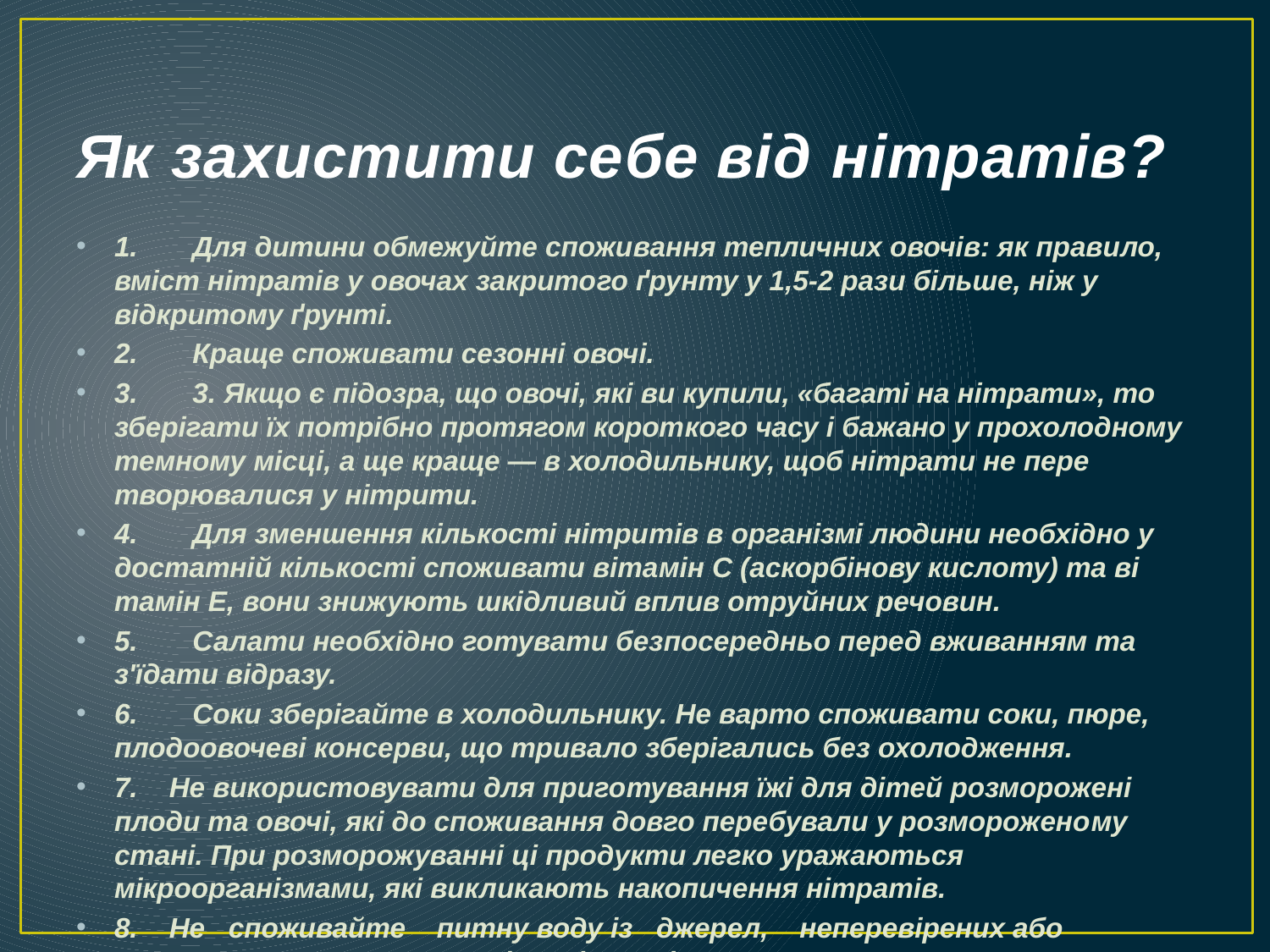

# Як захистити себе від нітратів?
1.       Для дитини обмежуйте спожи­вання тепличних овочів: як прави­ло, вміст нітратів у овочах закрито­го ґрунту у 1,5-2 рази більше, ніж у відкритому ґрунті.
2.       Краще споживати сезонні овочі.
3.       3. Якщо є підозра, що овочі, які ви купили, «багаті на нітрати», то збе­рігати їх потрібно протягом корот­кого часу і бажано у прохолодному темному місці, а ще краще — в хо­лодильнику, щоб нітрати не пере­творювалися у нітрити.
4.       Для зменшення кількості нітри­тів в організмі людини необхідно у достатній кількості споживати віта­мін С (аскорбінову кислоту) та ві­тамін Е, вони знижують шкідливий вплив отруйних речовин.
5.       Салати необхідно готувати без­посередньо перед вживанням та з'їдати відразу.
6.       Соки зберігайте в холодильнику. Не варто споживати соки, пюре, плодоовочеві консерви, що трива­ло зберігались без охолодження.
7.    Не використовувати для приго­тування їжі для дітей розморожені плоди та овочі, які до споживання довго перебували у розморожено­му стані. При розморожуванні ці продукти легко уражаються мікроорганізмами, які викликають накопичення нітратів.
8.    Не   споживайте    питну воду із   джерел,    неперевірених або неконтрольованих   на   вміст нітратів.